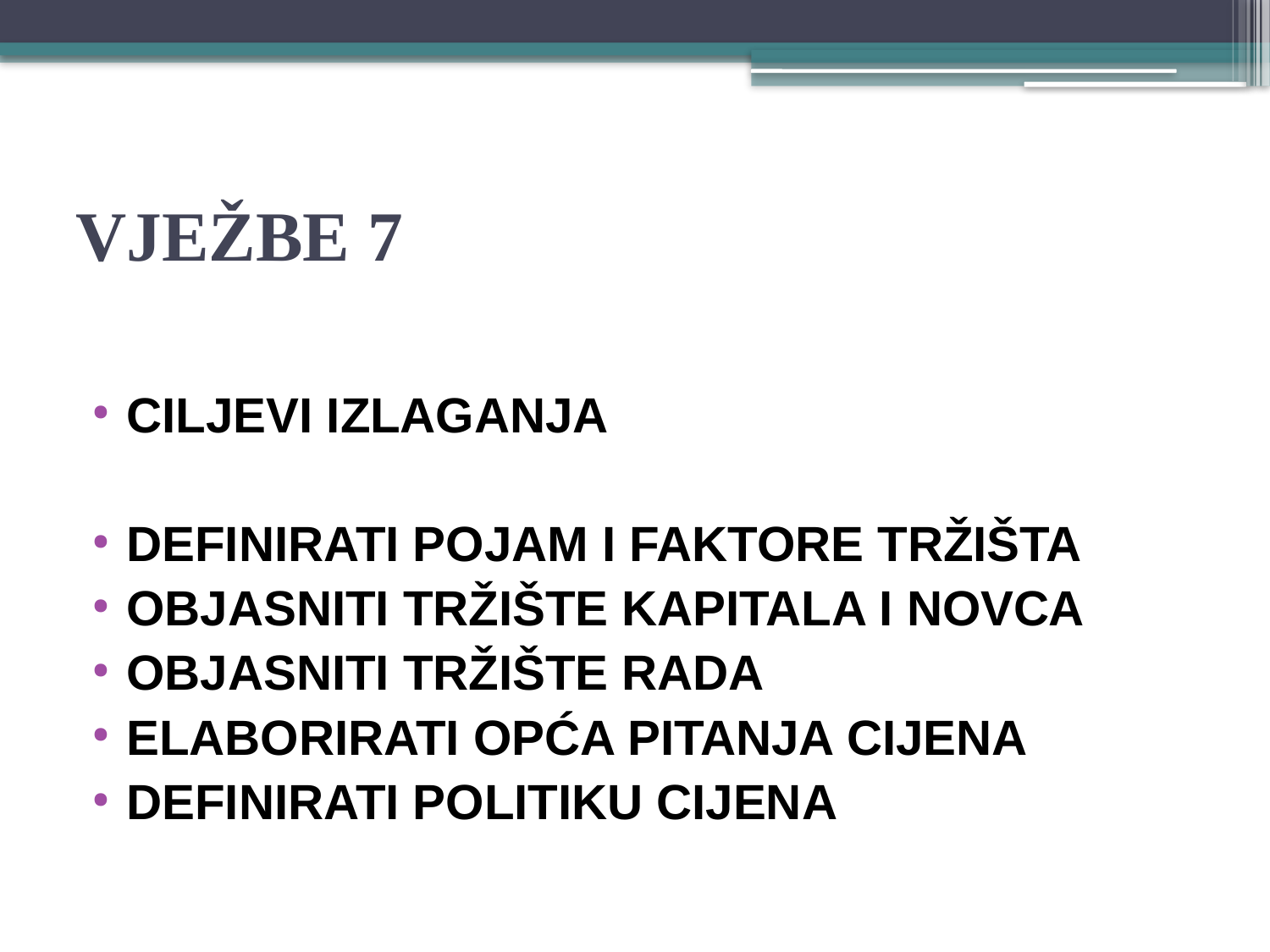

# VJEŽBE 7

CILJEVI IZLAGANJA

Definirati POJAM i FAKTORE tržišta
Objasniti TRŽIŠTE KAPITALA i NOVCA
Objasniti TRŽIŠTE RADA
Elaborirati OPĆA PITANJA CIJENA
Definirati POLITIKU CIJENA